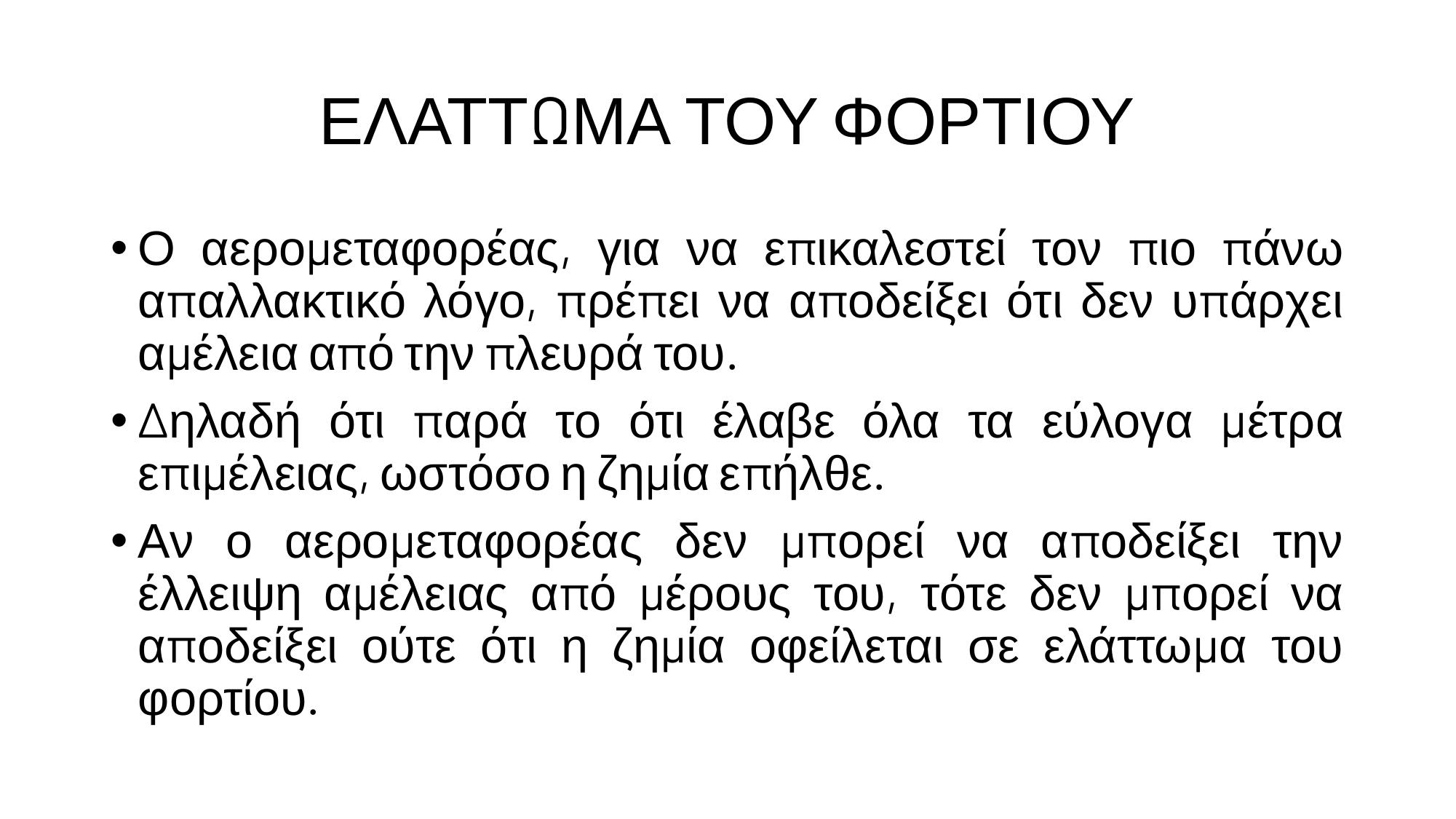

# ΕΛΑΤΤΩΜΑ ΤΟΥ ΦΟΡΤΙΟΥ
Ο αερομεταφορέας, για να επικαλεστεί τον πιο πάνω απαλλακτικό λόγο, πρέπει να αποδείξει ότι δεν υπάρχει αμέλεια από την πλευρά του.
Δηλαδή ότι παρά το ότι έλαβε όλα τα εύλογα μέτρα επιμέλειας, ωστόσο η ζημία επήλθε.
Αν ο αερομεταφορέας δεν μπορεί να αποδείξει την έλλειψη αμέλειας από μέρους του, τότε δεν μπορεί να αποδείξει ούτε ότι η ζημία οφείλεται σε ελάττωμα του φορτίου.